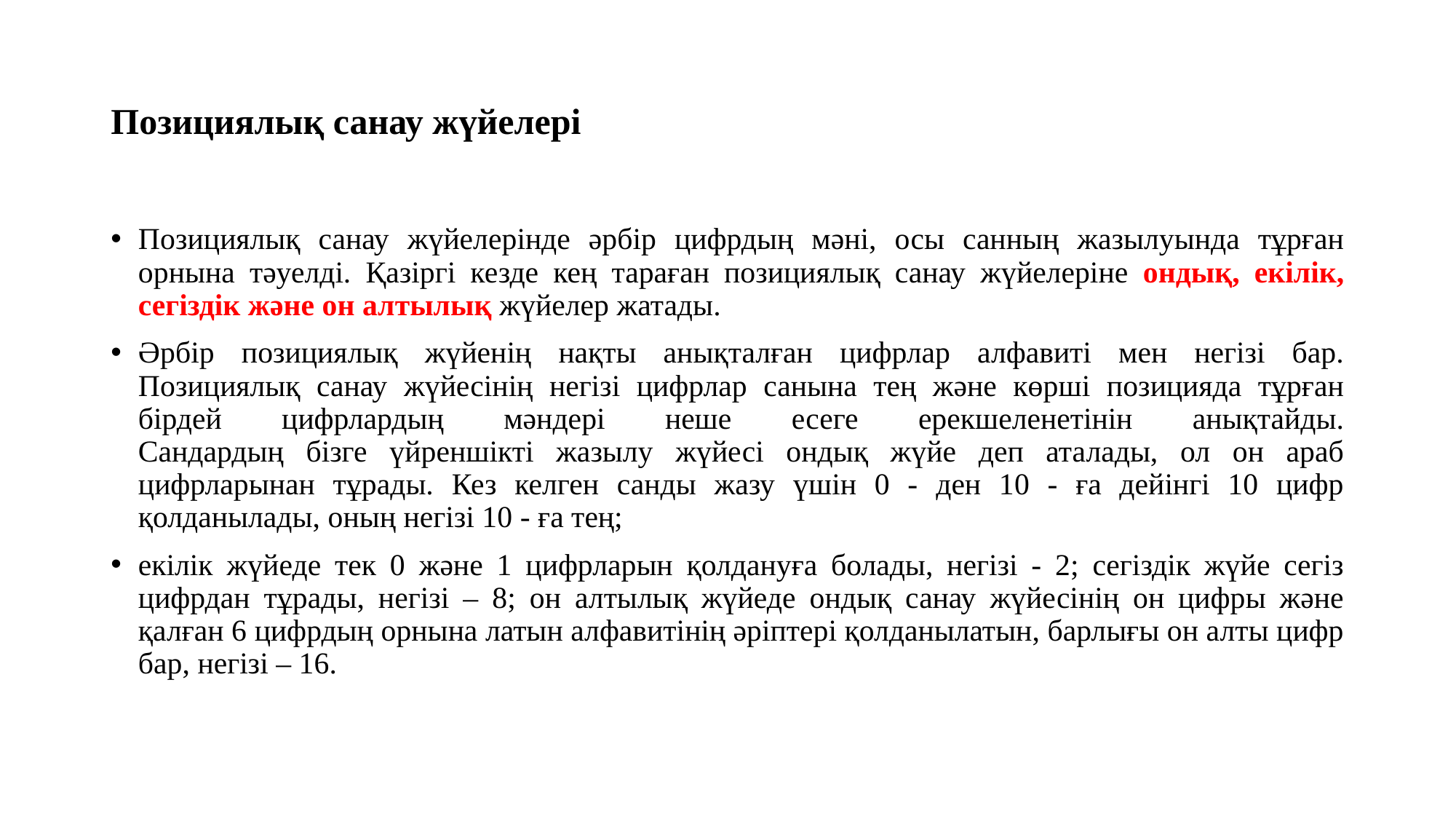

# Позициялық санау жүйелері
Позициялық санау жүйелерінде әрбір цифрдың мәні, осы санның жазылуында тұрған орнына тәуелді. Қазіргі кезде кең тараған позициялық санау жүйелеріне ондық, екілік, сегіздік және он алтылық жүйелер жатады.
Әрбір позициялық жүйенің нақты анықталған цифрлар алфавиті мен негізі бар.
Позициялық санау жүйесінің негізі цифрлар санына тең және көрші позицияда тұрған бірдей цифрлардың мәндері неше есеге ерекшеленетінін анықтайды.
Сандардың бізге үйреншікті жазылу жүйесі ондық жүйе деп аталады, ол он араб цифрларынан тұрады. Кез келген санды жазу үшін 0 - ден 10 - ға дейінгі 10 цифр қолданылады, оның негізі 10 - ға тең;
екілік жүйеде тек 0 және 1 цифрларын қолдануға болады, негізі - 2; сегіздік жүйе сегіз цифрдан тұрады, негізі – 8; он алтылық жүйеде ондық санау жүйесінің он цифры және қалған 6 цифрдың орнына латын алфавитінің әріптері қолданылатын, барлығы он алты цифр бар, негізі – 16.